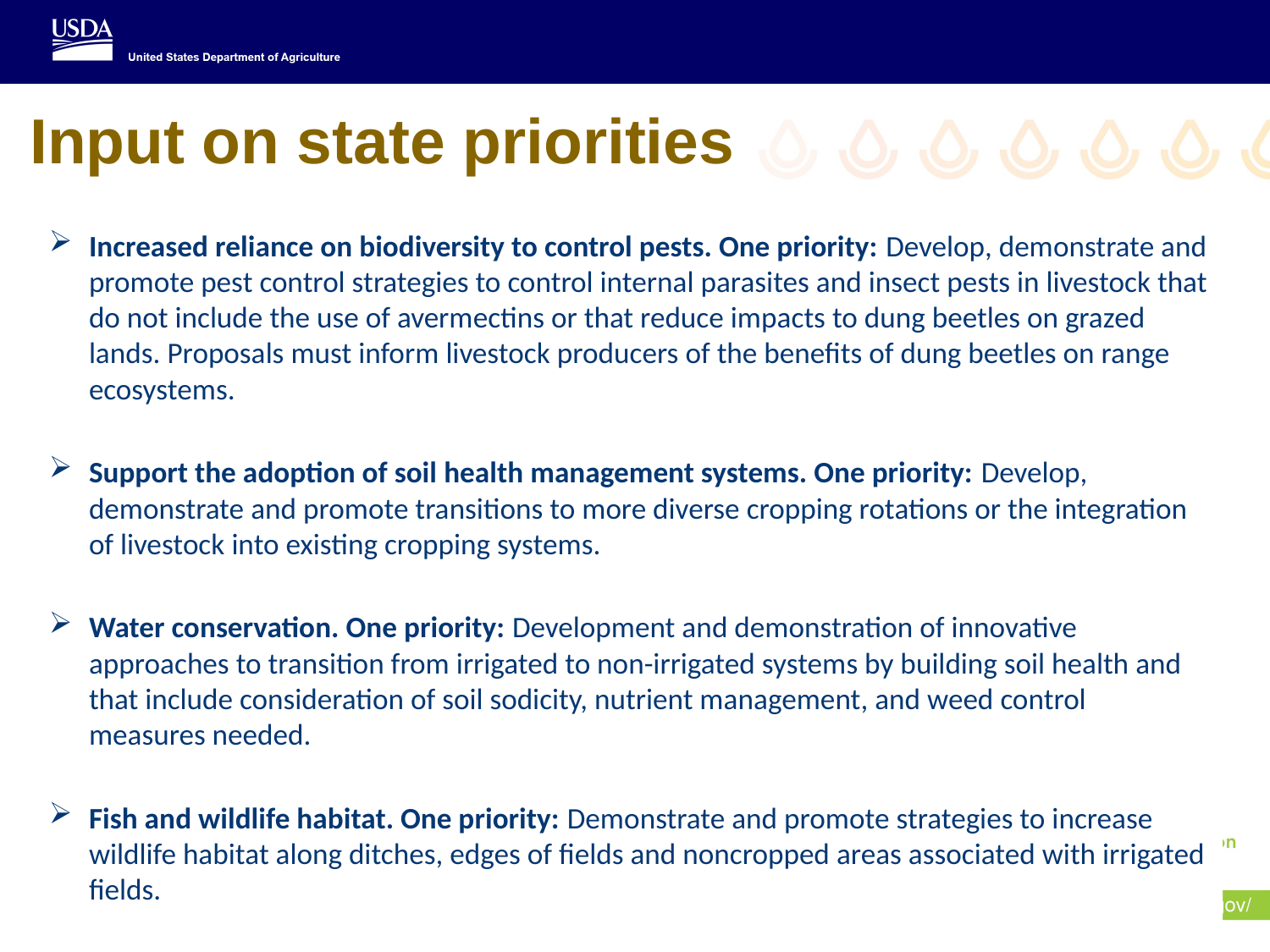

# Input on state priorities

Increased reliance on biodiversity to control pests. One priority: Develop, demonstrate and promote pest control strategies to control internal parasites and insect pests in livestock that do not include the use of avermectins or that reduce impacts to dung beetles on grazed lands. Proposals must inform livestock producers of the benefits of dung beetles on range ecosystems.

Support the adoption of soil health management systems. One priority: Develop, demonstrate and promote transitions to more diverse cropping rotations or the integration of livestock into existing cropping systems.

Water conservation. One priority: Development and demonstration of innovative approaches to transition from irrigated to non-irrigated systems by building soil health and that include consideration of soil sodicity, nutrient management, and weed control measures needed.

Fish and wildlife habitat. One priority: Demonstrate and promote strategies to increase wildlife habitat along ditches, edges of fields and noncropped areas associated with irrigated fields.

29